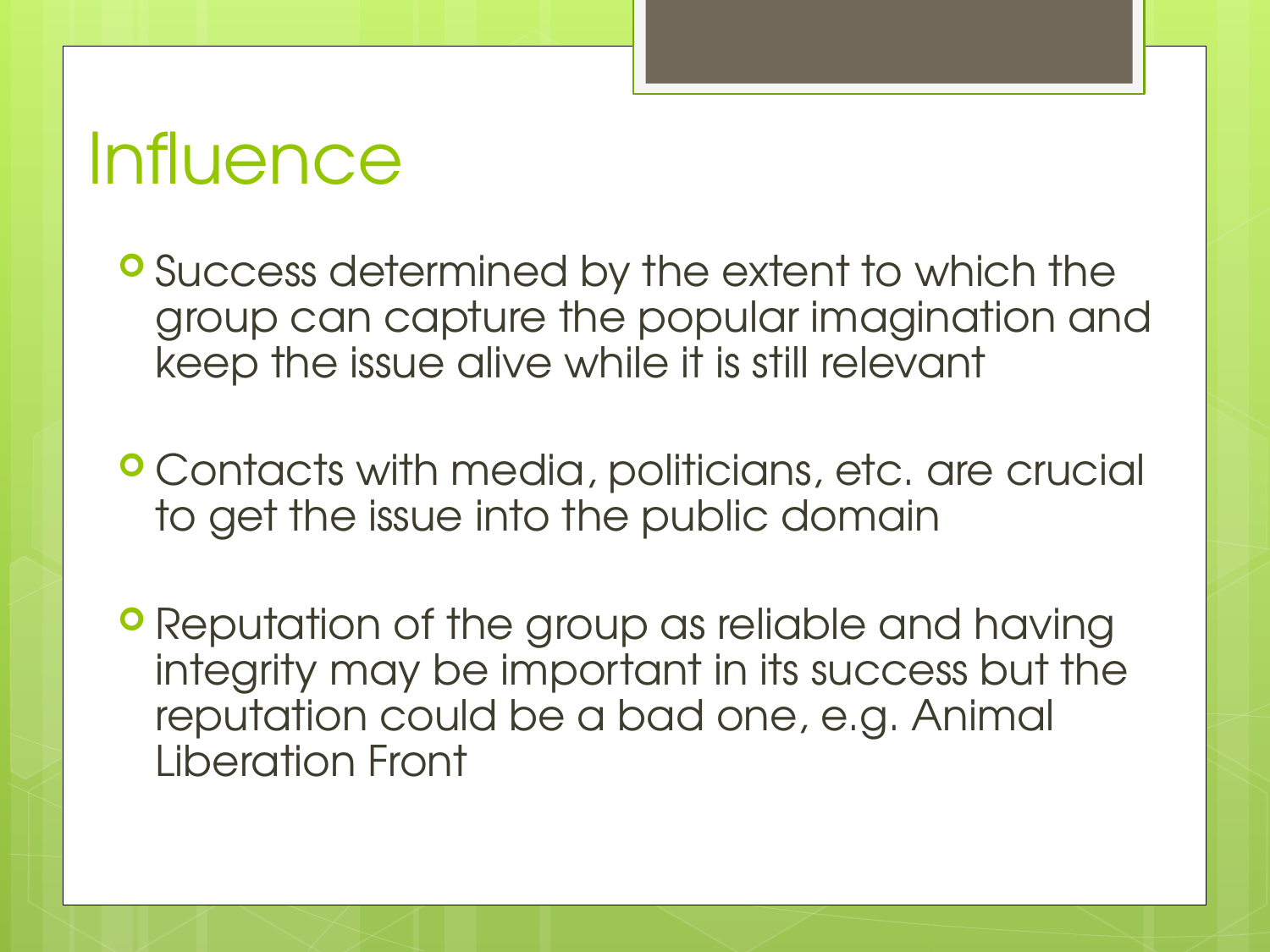

# Influence
Success determined by the extent to which the group can capture the popular imagination and keep the issue alive while it is still relevant

Contacts with media, politicians, etc. are crucial to get the issue into the public domain

Reputation of the group as reliable and having integrity may be important in its success but the reputation could be a bad one, e.g. Animal Liberation Front